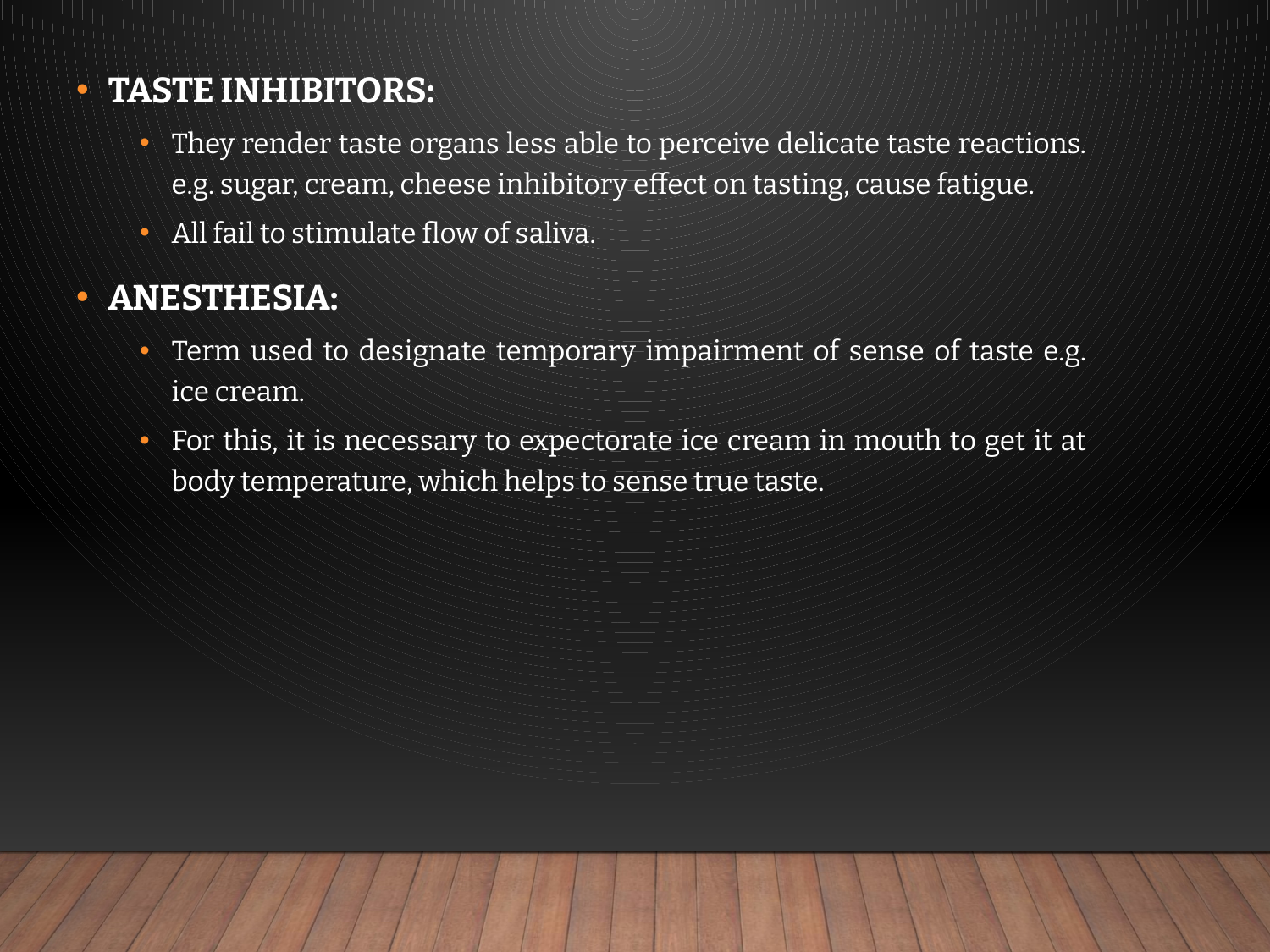

TASTE INHIBITORS:
They render taste organs less able to perceive delicate taste reactions. e.g. sugar, cream, cheese inhibitory effect on tasting, cause fatigue.
All fail to stimulate flow of saliva.
ANESTHESIA:
Term used to designate temporary impairment of sense of taste e.g. ice cream.
For this, it is necessary to expectorate ice cream in mouth to get it at body temperature, which helps to sense true taste.